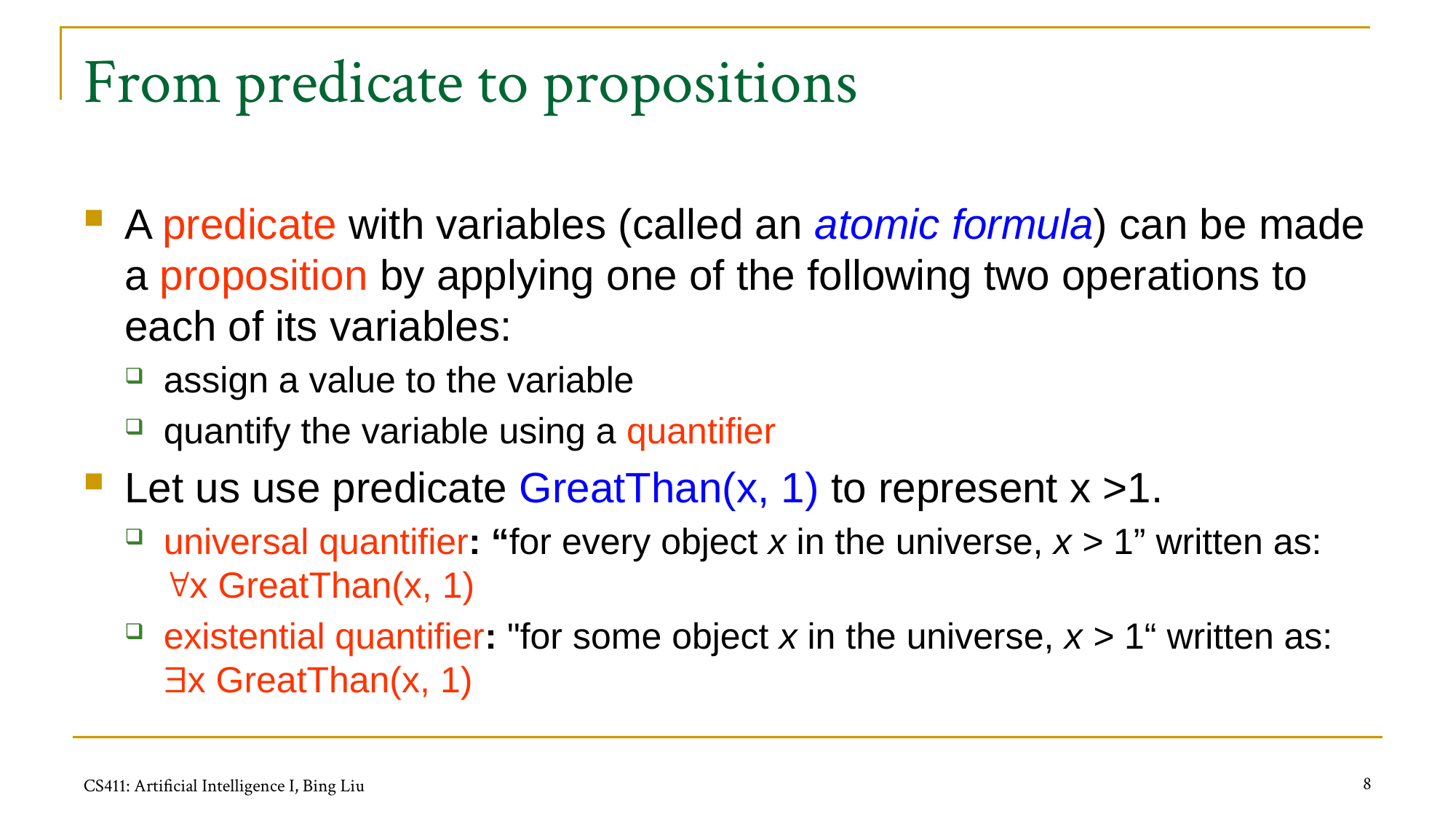

# From predicate to propositions
A predicate with variables (called an atomic formula) can be made a proposition by applying one of the following two operations to each of its variables:
assign a value to the variable
quantify the variable using a quantifier
Let us use predicate GreatThan(x, 1) to represent x >1.
universal quantifier: “for every object x in the universe, x > 1” written as:    ∀x GreatThan(x, 1)
existential quantifier: "for some object x in the universe, x > 1“ written as:    ∃x GreatThan(x, 1)
8
CS411: Artificial Intelligence I, Bing Liu